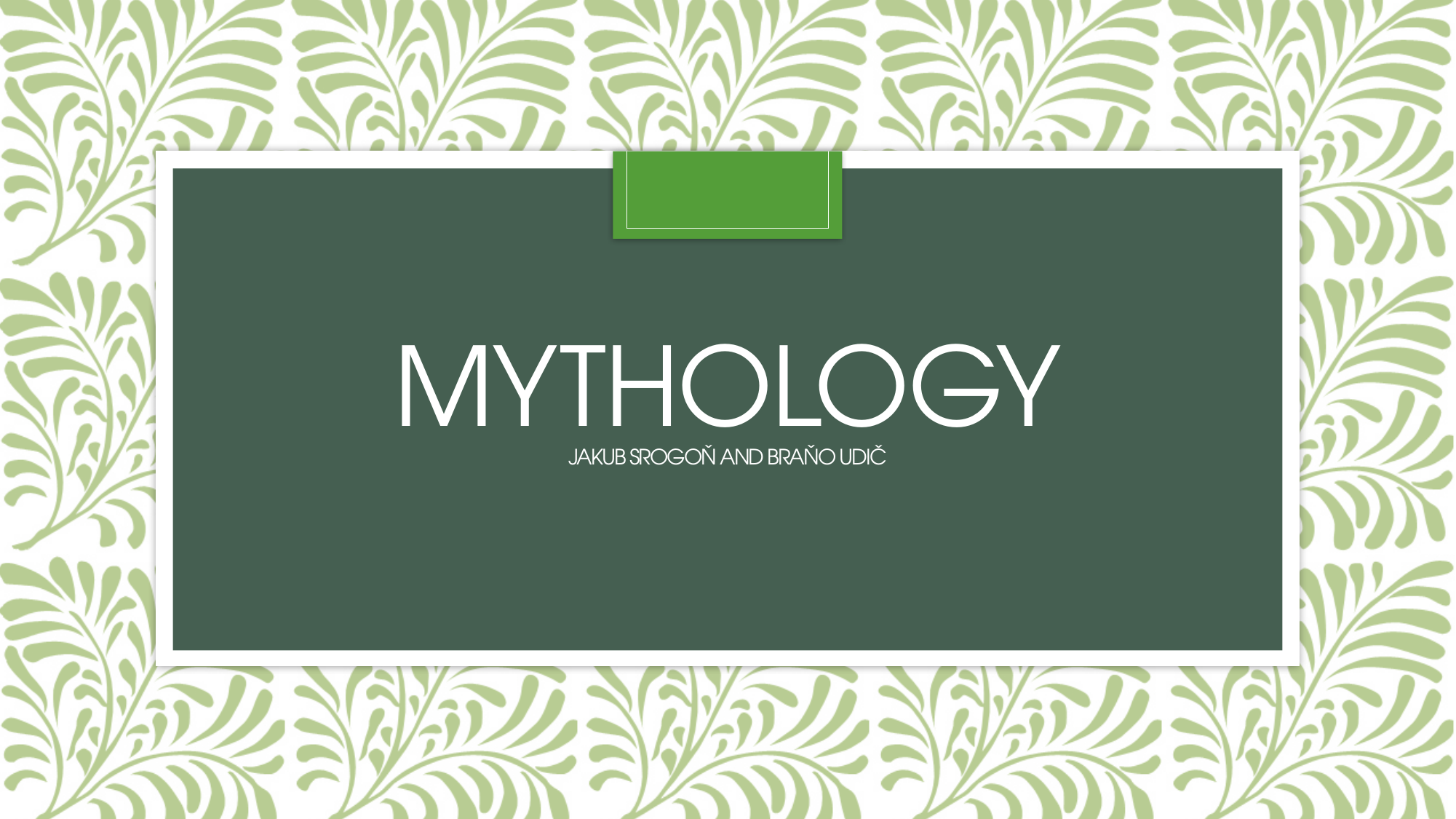

# Mythology Jakub srogoň and Braňo Udič